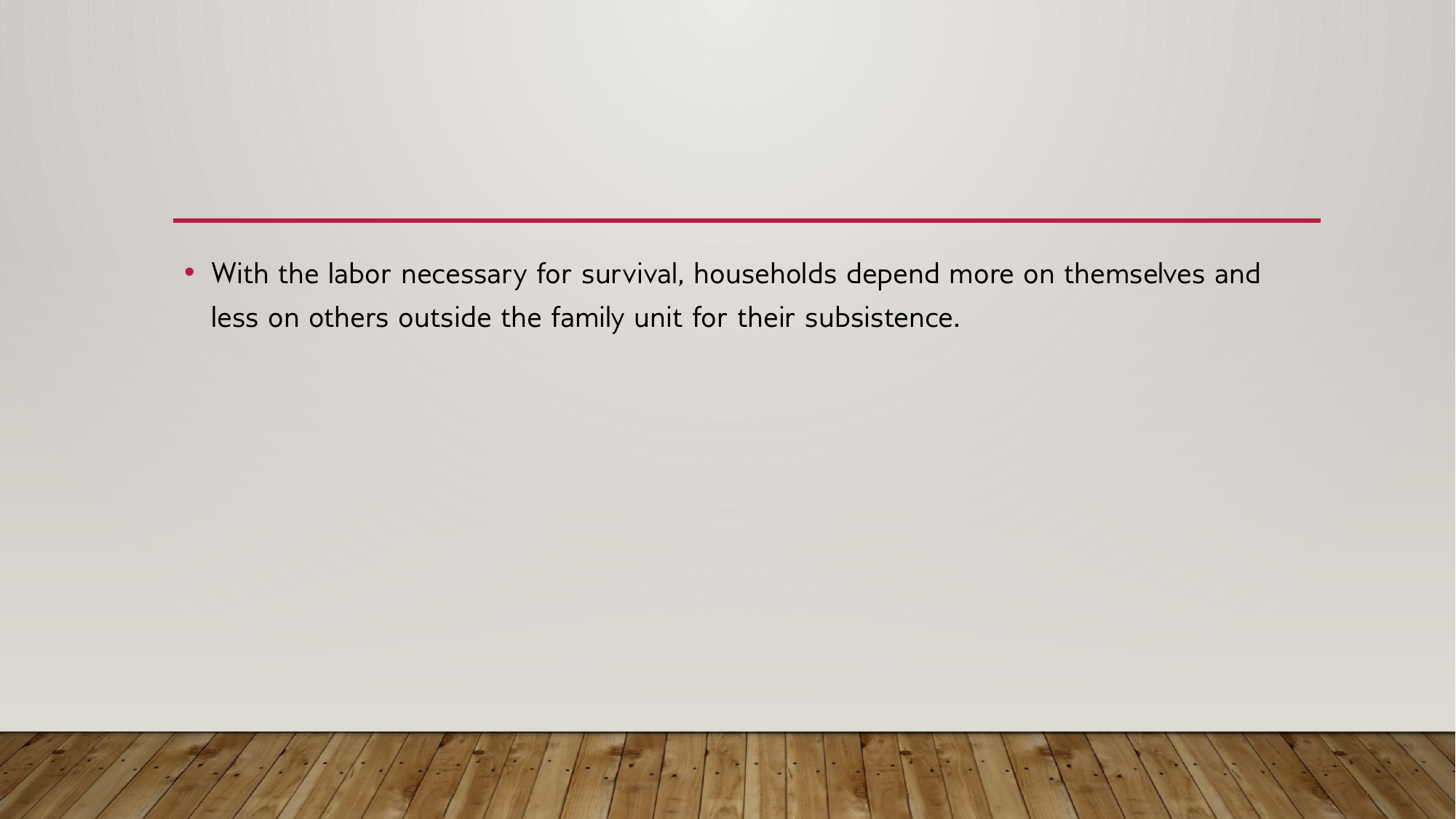

#
With the labor necessary for survival, households depend more on themselves and less on others outside the family unit for their subsistence.